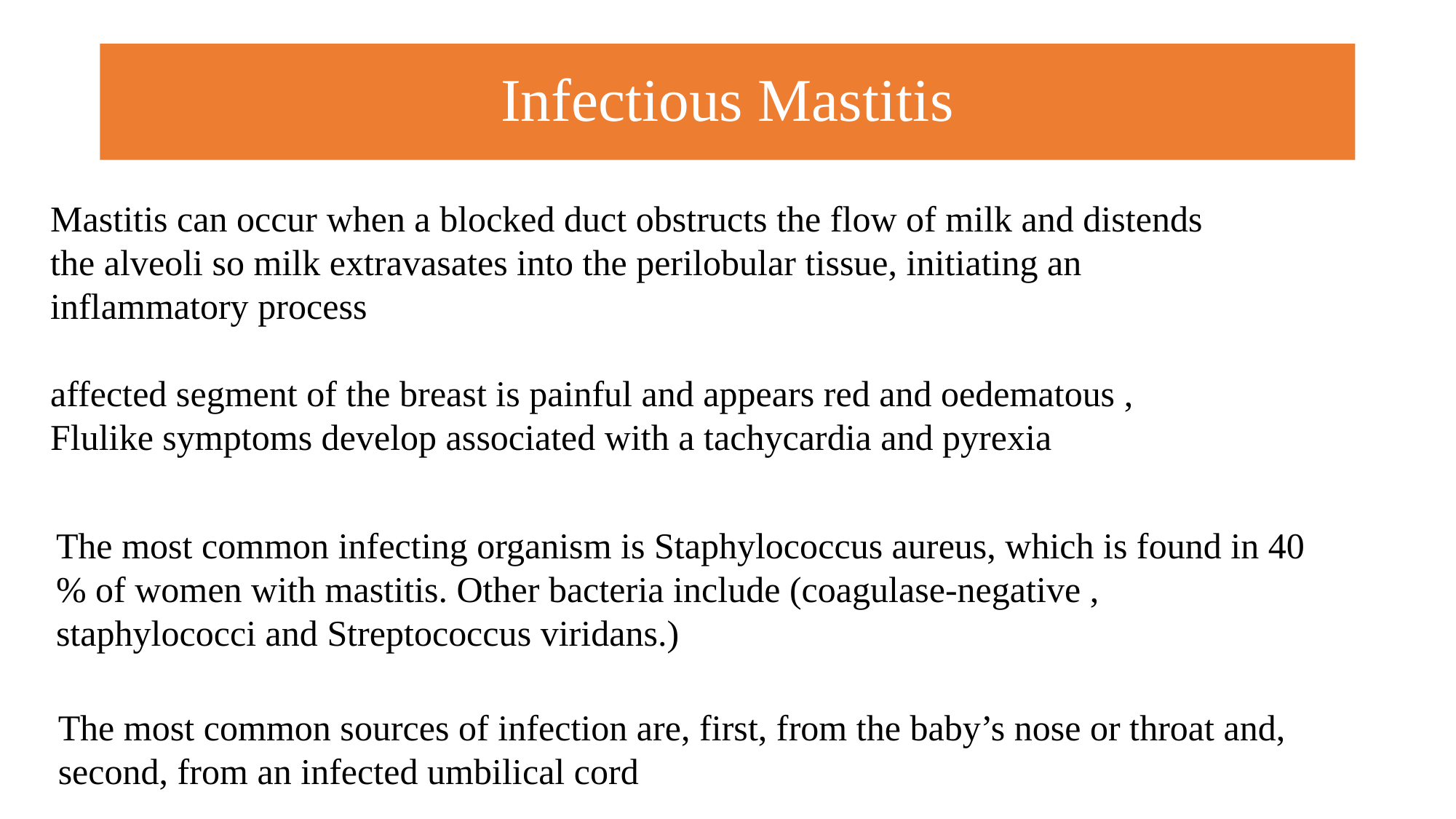

# Infectious Mastitis
Mastitis can occur when a blocked duct obstructs the flow of milk and distends the alveoli so milk extravasates into the perilobular tissue, initiating an inflammatory process

affected segment of the breast is painful and appears red and oedematous , Flulike symptoms develop associated with a tachycardia and pyrexia
The most common infecting organism is Staphylococcus aureus, which is found in 40 % of women with mastitis. Other bacteria include (coagulase-negative , staphylococci and Streptococcus viridans.)
The most common sources of infection are, first, from the baby’s nose or throat and, second, from an infected umbilical cord